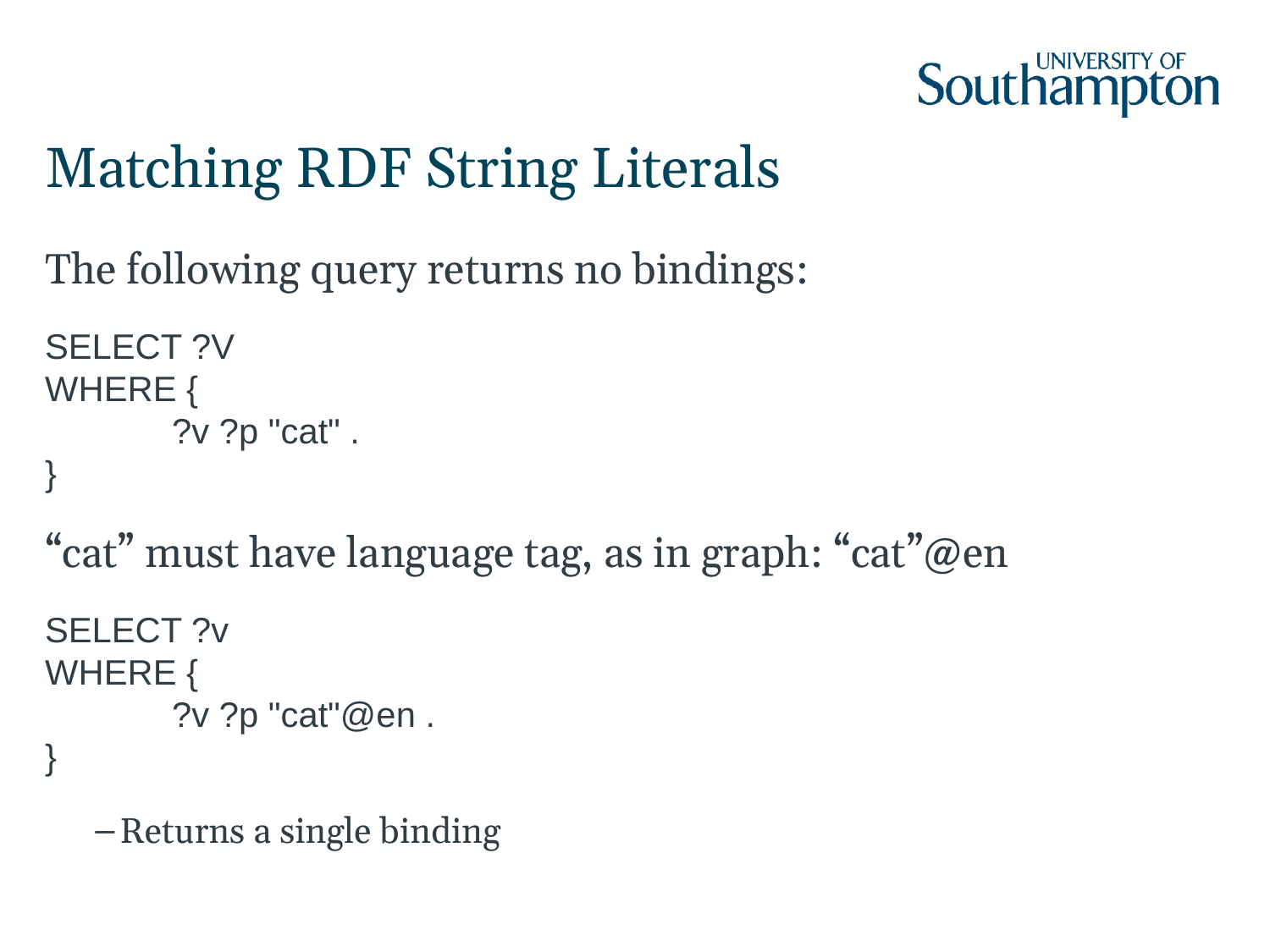

# Matching RDF String Literals
The following query returns no bindings:
SELECT ?V
WHERE {
	?v ?p "cat" .
}
“cat” must have language tag, as in graph: “cat”@en
SELECT ?v
WHERE {
	?v ?p "cat"@en .
}
Returns a single binding